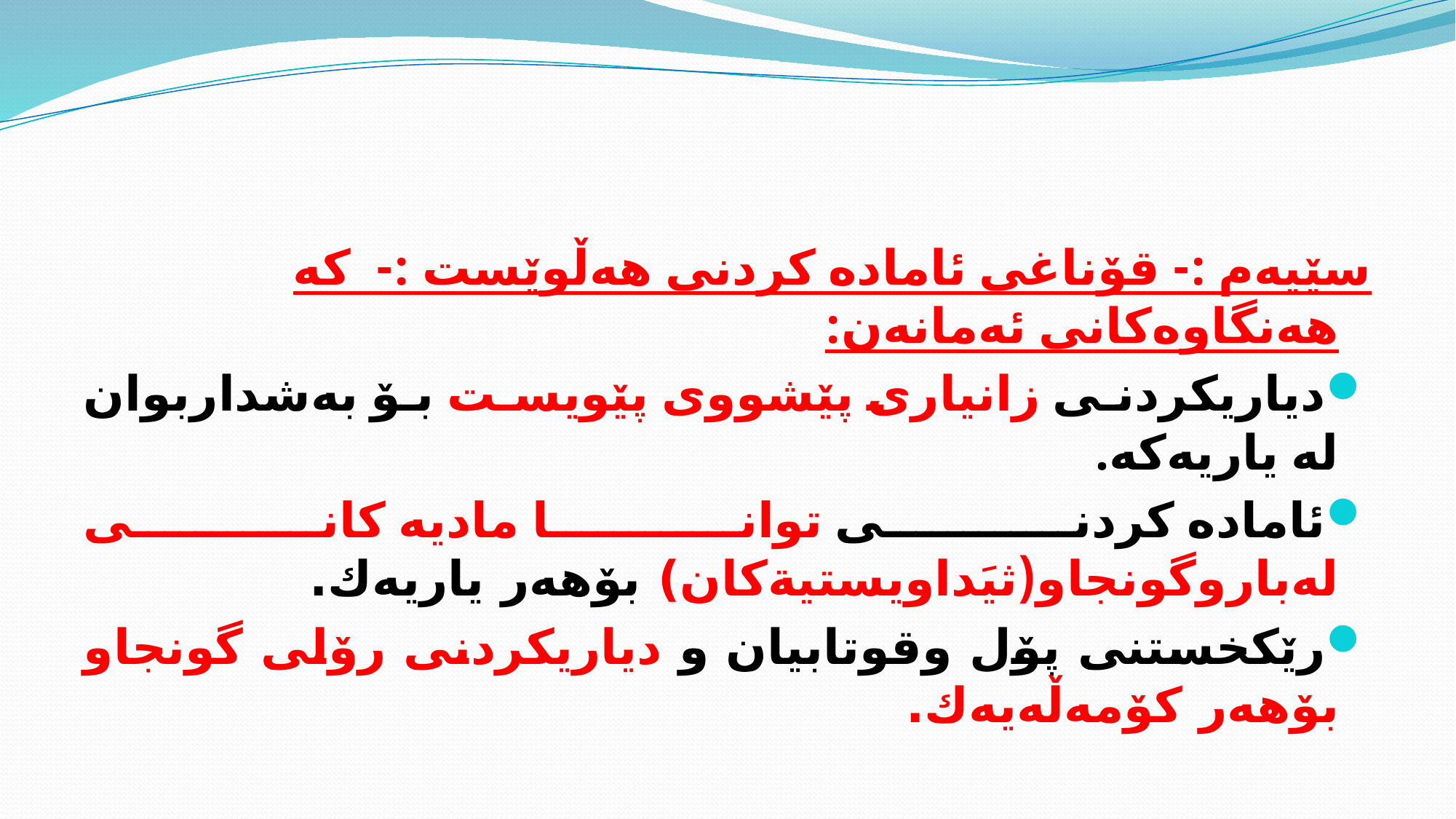

#
سێیه‌م :- قۆناغی ئاماده‌ كردنی هه‌ڵوێست :-  كه‌ هه‌نگاوه‌كانی ئه‌مانه‌ن:
دیاریكردنی زانیاری پێشووی پێویست بۆ به‌شداربوان له‌ یاریه‌كه‌.
ئاماده‌ كردنی توانا مادیه‌ كانی له‌باروگونجاو(ثيَداويستيةكان) بۆهه‌ر یاریه‌ك.
رێكخستنی پۆل وقوتابیان و دیاریكردنی رۆلی گونجاو بۆهه‌ر كۆمه‌ڵه‌یه‌ك.